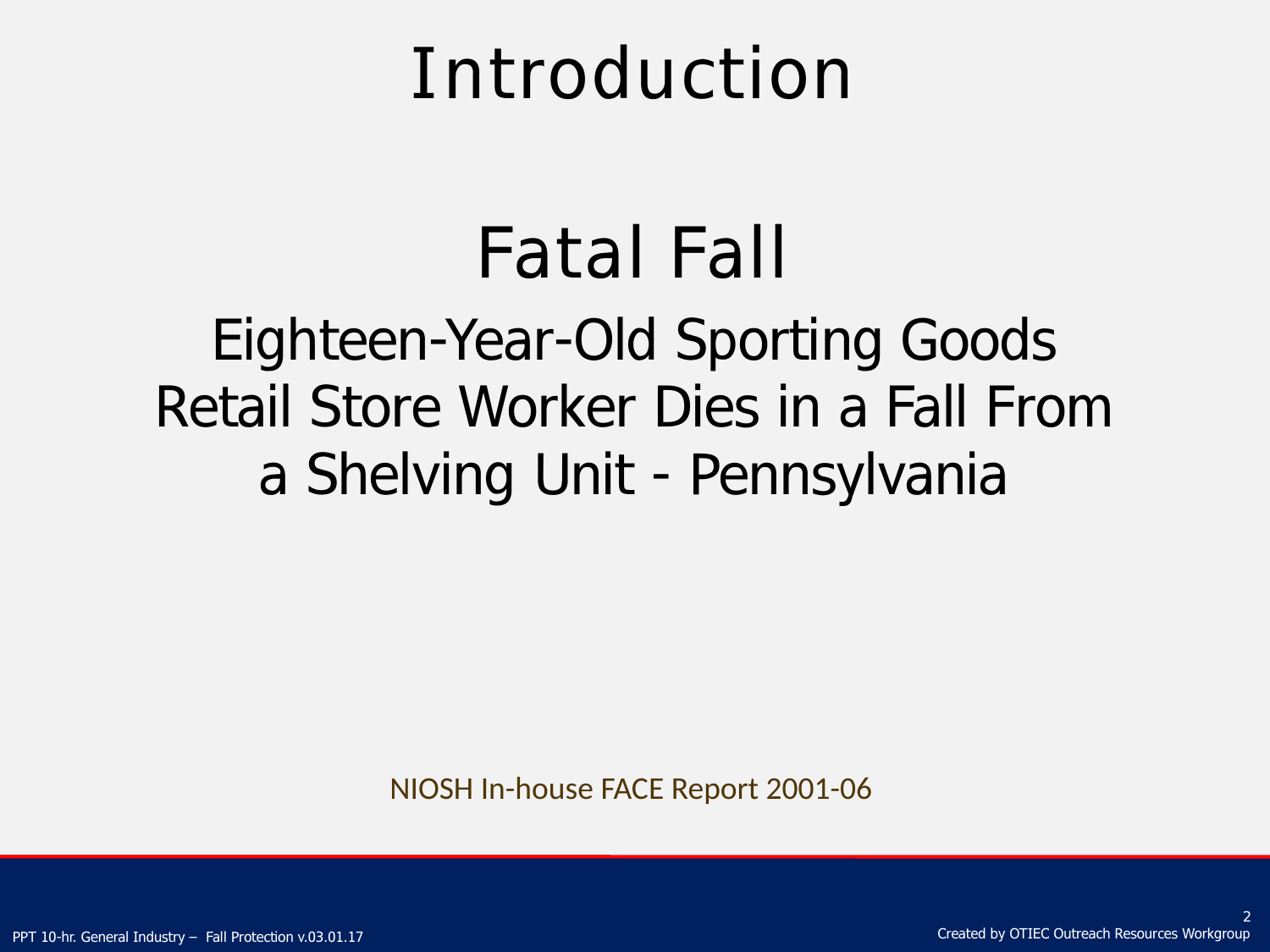

# Introduction
Fatal Fall
Eighteen-Year-Old Sporting Goods Retail Store Worker Dies in a Fall From a Shelving Unit - Pennsylvania
NIOSH In-house FACE Report 2001-06